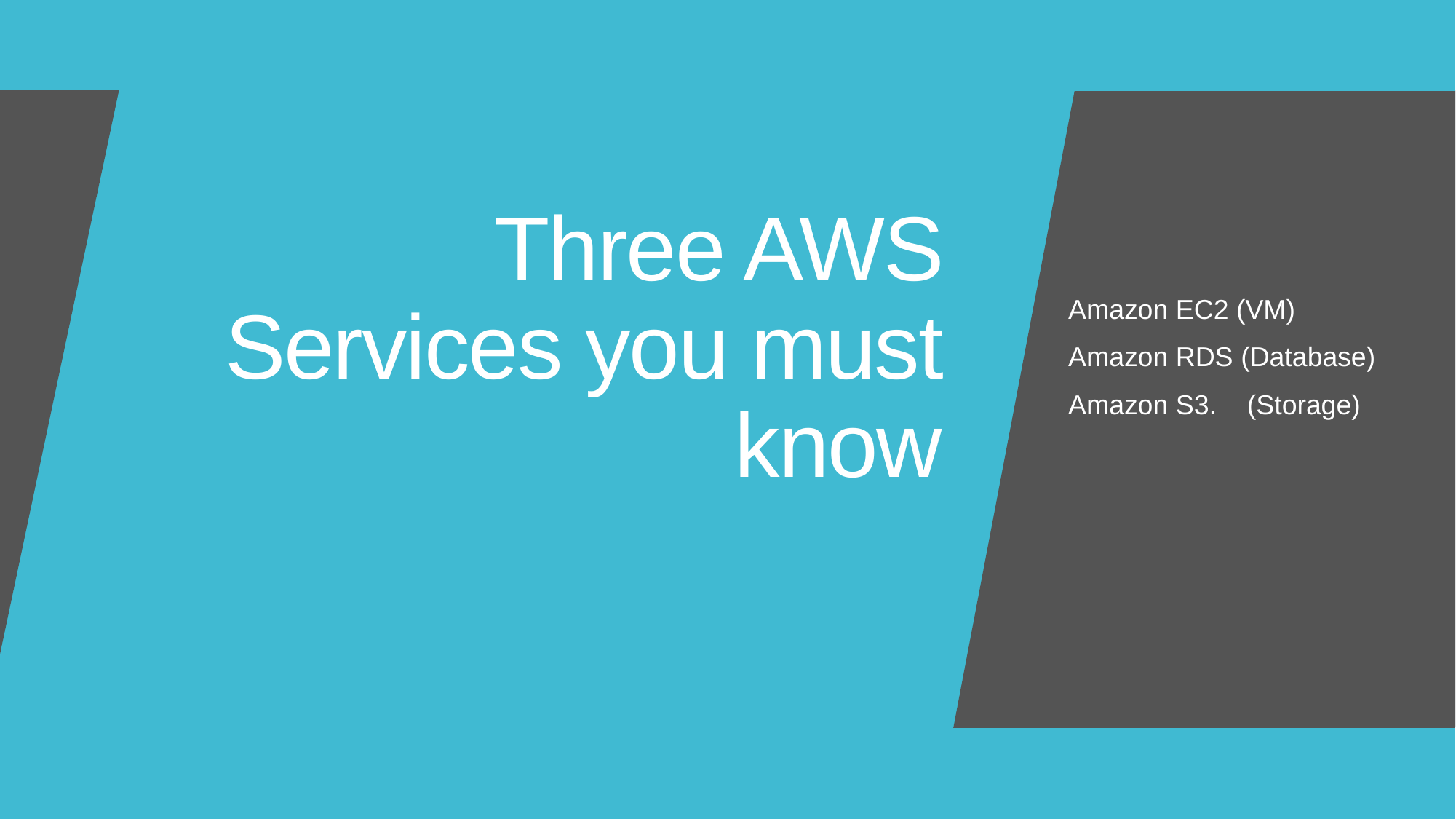

# Three AWS Services you must know
Amazon EC2 (VM)
Amazon RDS (Database)
Amazon S3.    (Storage)